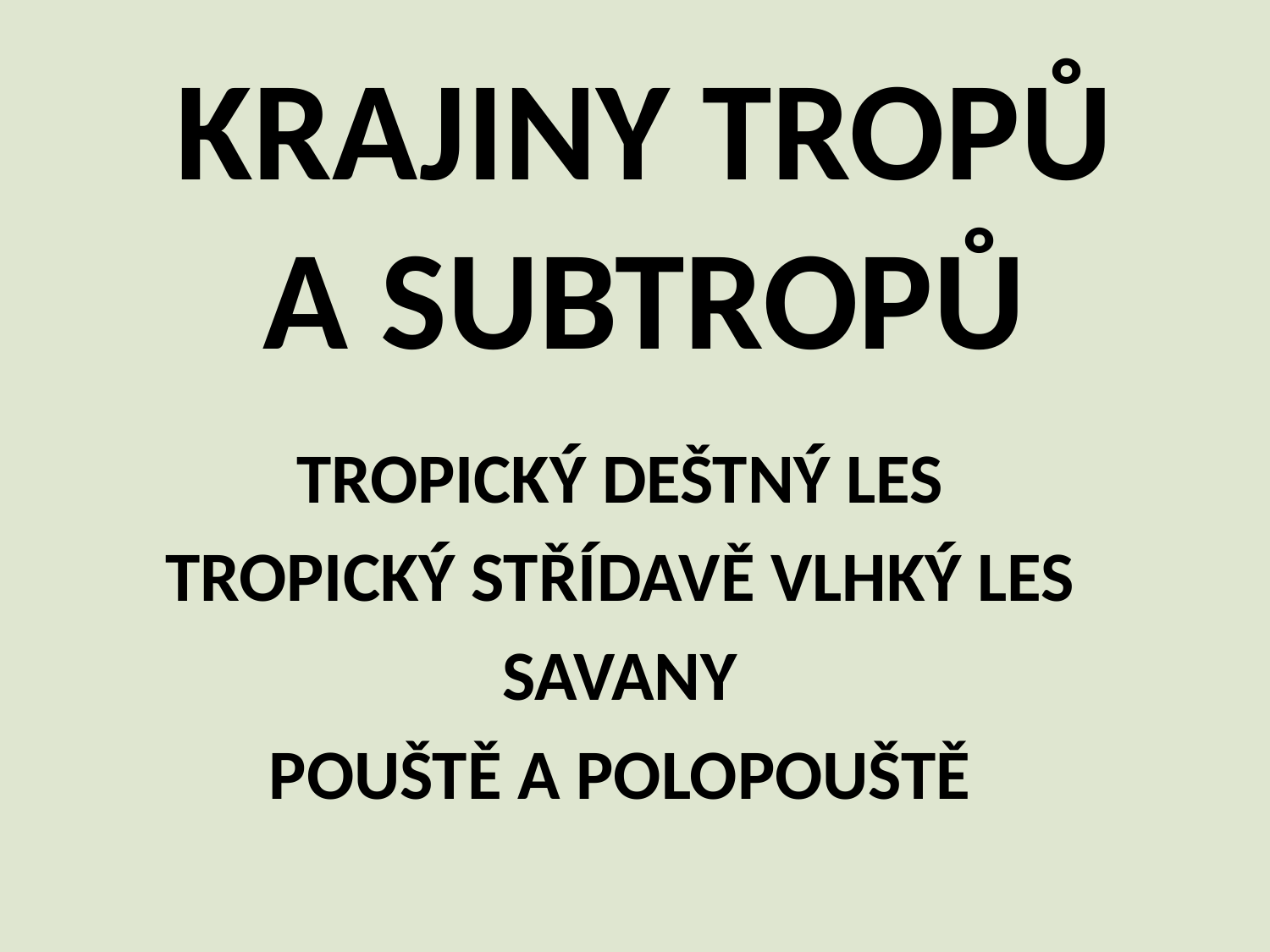

# KRAJINY TROPŮ A SUBTROPŮ
TROPICKÝ DEŠTNÝ LES
TROPICKÝ STŘÍDAVĚ VLHKÝ LES
SAVANY
POUŠTĚ A POLOPOUŠTĚ